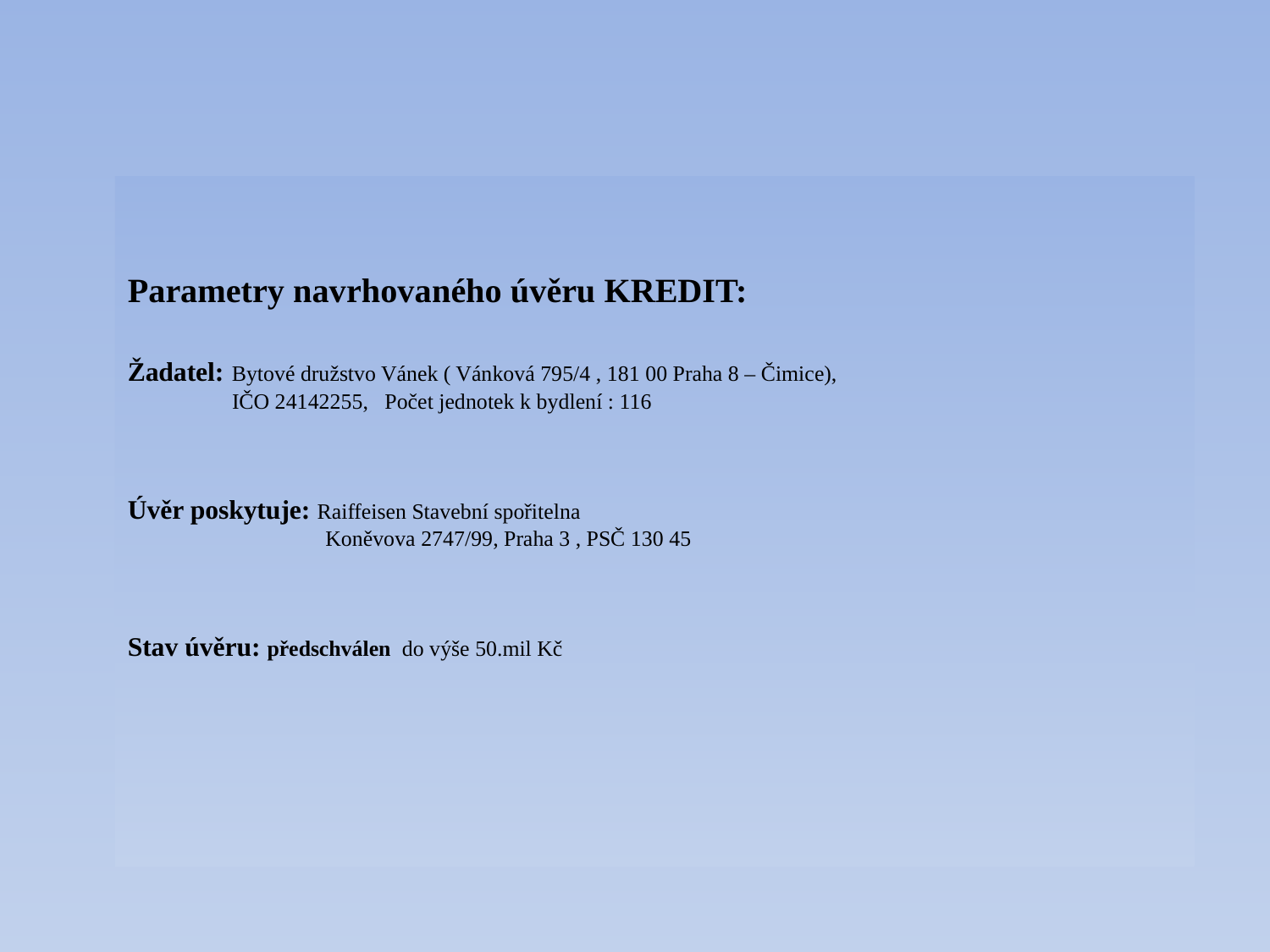

# Parametry navrhovaného úvěru KREDIT: Žadatel: Bytové družstvo Vánek ( Vánková 795/4 , 181 00 Praha 8 – Čimice), IČO 24142255,   Počet jednotek k bydlení : 116 Úvěr poskytuje: Raiffeisen Stavební spořitelna Koněvova 2747/99, Praha 3 , PSČ 130 45 Stav úvěru: předschválen  do výše 50.mil Kč